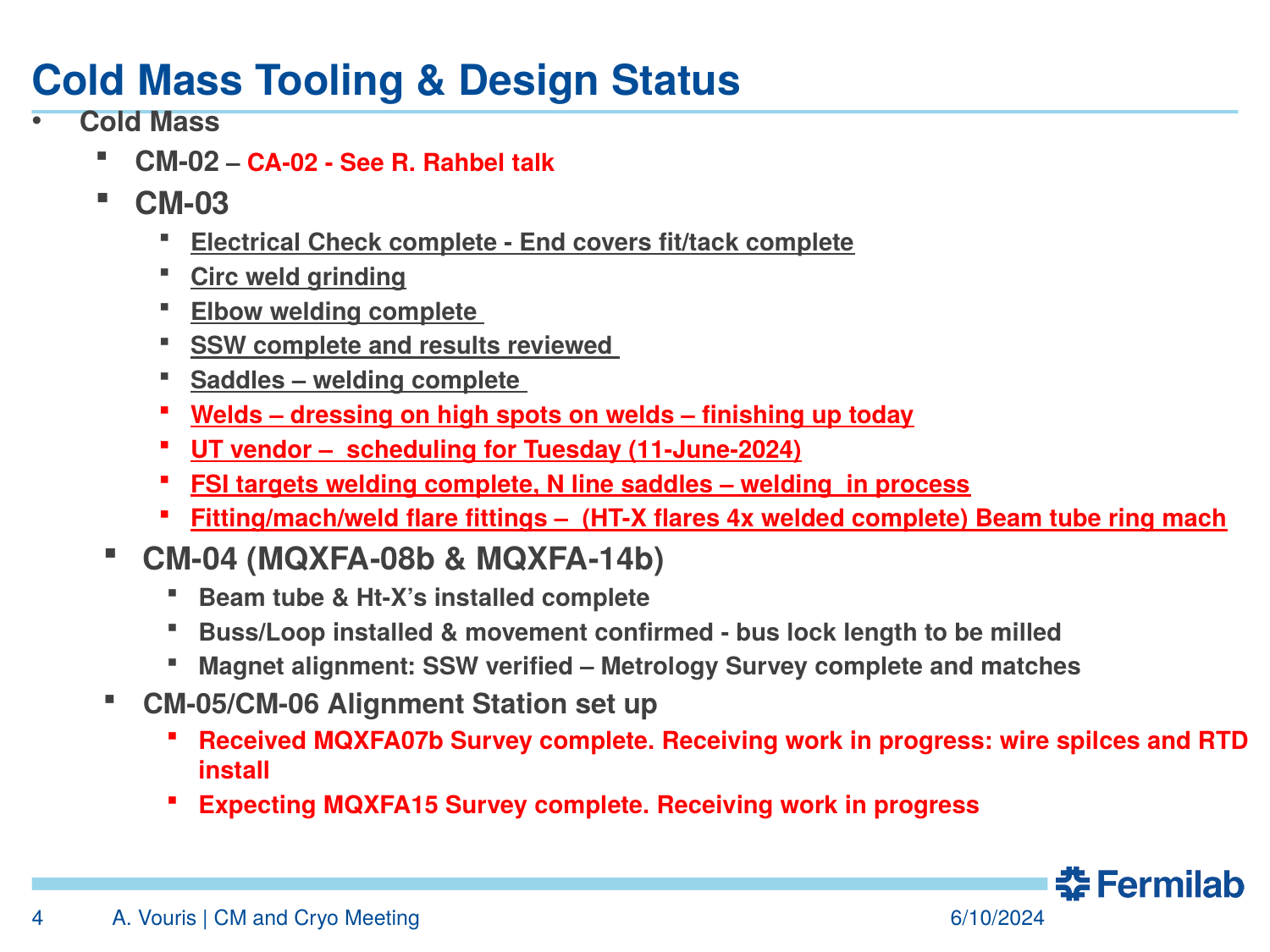

# Cold Mass Tooling & Design Status
Cold Mass
CM-02 – CA-02 - See R. Rahbel talk
CM-03
Electrical Check complete - End covers fit/tack complete
Circ weld grinding
Elbow welding complete
SSW complete and results reviewed
Saddles – welding complete
Welds – dressing on high spots on welds – finishing up today
UT vendor –  scheduling for Tuesday (11-June-2024)
FSI targets welding complete, N line saddles – welding  in process
Fitting/mach/weld flare fittings –  (HT-X flares 4x welded complete) Beam tube ring mach
CM-04 (MQXFA-08b & MQXFA-14b)
Beam tube & Ht-X’s installed complete
Buss/Loop installed & movement confirmed - bus lock length to be milled
Magnet alignment: SSW verified – Metrology Survey complete and matches
CM-05/CM-06 Alignment Station set up
Received MQXFA07b Survey complete. Receiving work in progress: wire spilces and RTD install
Expecting MQXFA15 Survey complete. Receiving work in progress
4
A. Vouris | CM and Cryo Meeting
6/10/2024